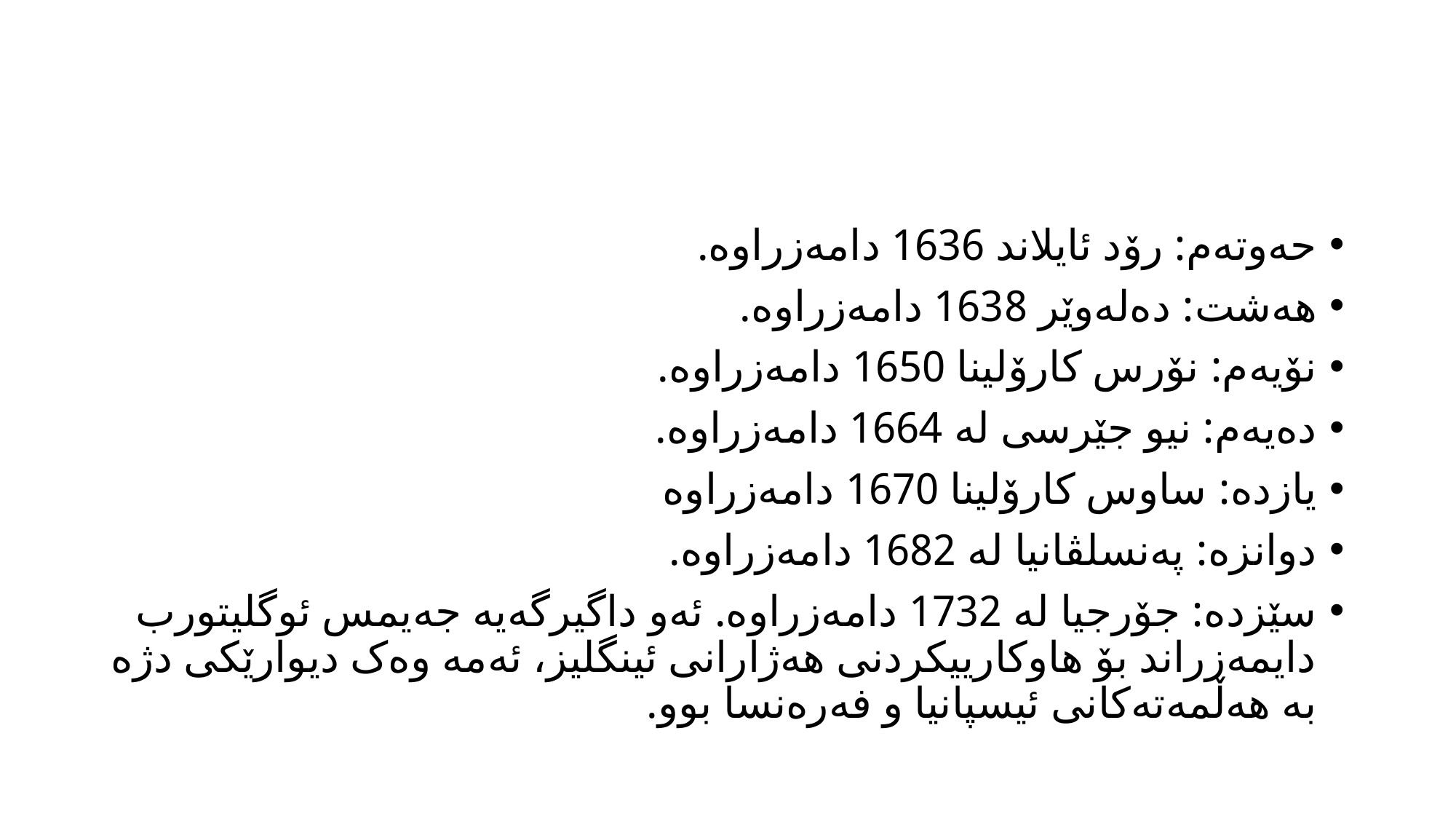

#
حەوتەم: رۆد ئایلاند 1636 دامەزراوە.
هەشت: دەلەوێر 1638 دامەزراوە.
نۆیەم: نۆرس کارۆلینا 1650 دامەزراوە.
دەیەم: نیو جێرسی لە 1664 دامەزراوە.
یازدە: ساوس کارۆلینا 1670 دامەزراوە
دوانزە: پەنسلڤانیا لە 1682 دامەزراوە.
سێزدە: جۆرجیا لە 1732 دامەزراوە. ئەو داگیرگەیە جەیمس ئوگلیتورب دایمەزراند بۆ هاوکارییکردنی هەژارانی ئینگلیز، ئەمە وەک دیوارێکی دژە بە هەڵمەتەکانی ئیسپانیا و فەرەنسا بوو.